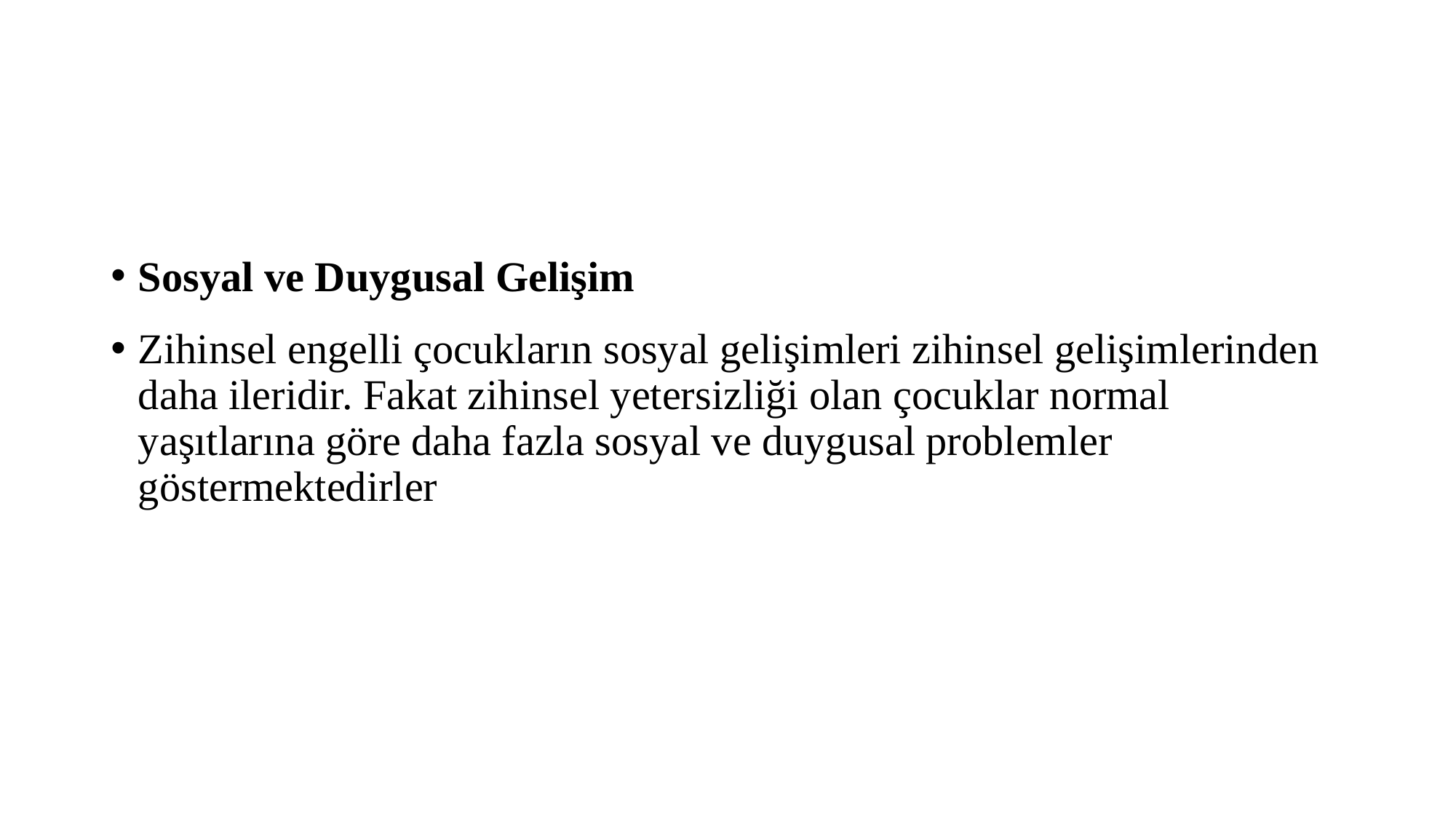

#
Sosyal ve Duygusal Gelişim
Zihinsel engelli çocukların sosyal gelişimleri zihinsel gelişimlerinden daha ileridir. Fakat zihinsel yetersizliği olan çocuklar normal yaşıtlarına göre daha fazla sosyal ve duygusal problemler göstermektedirler